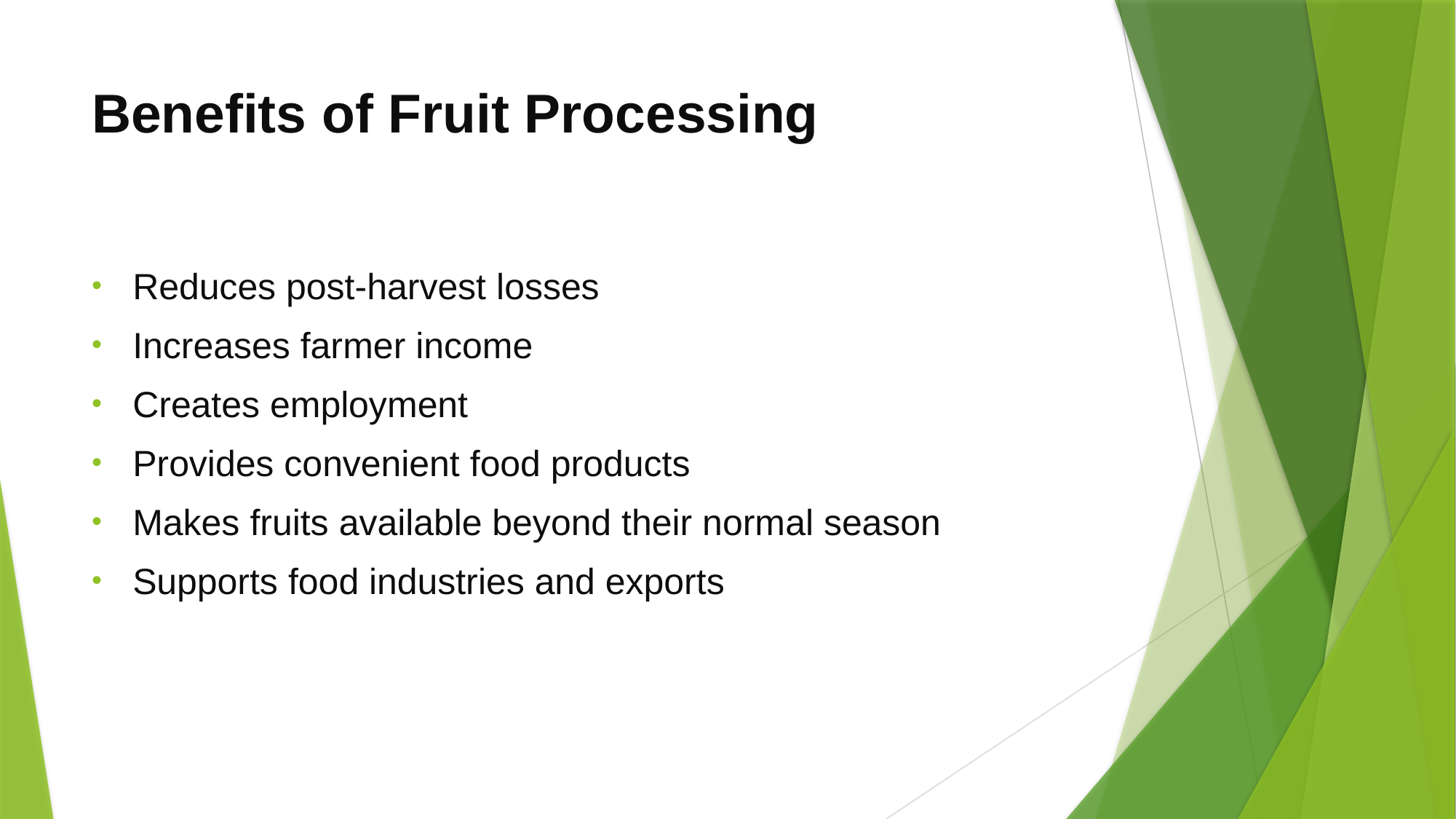

# Benefits of Fruit Processing
Reduces post-harvest losses
Increases farmer income
Creates employment
Provides convenient food products
Makes fruits available beyond their normal season
Supports food industries and exports